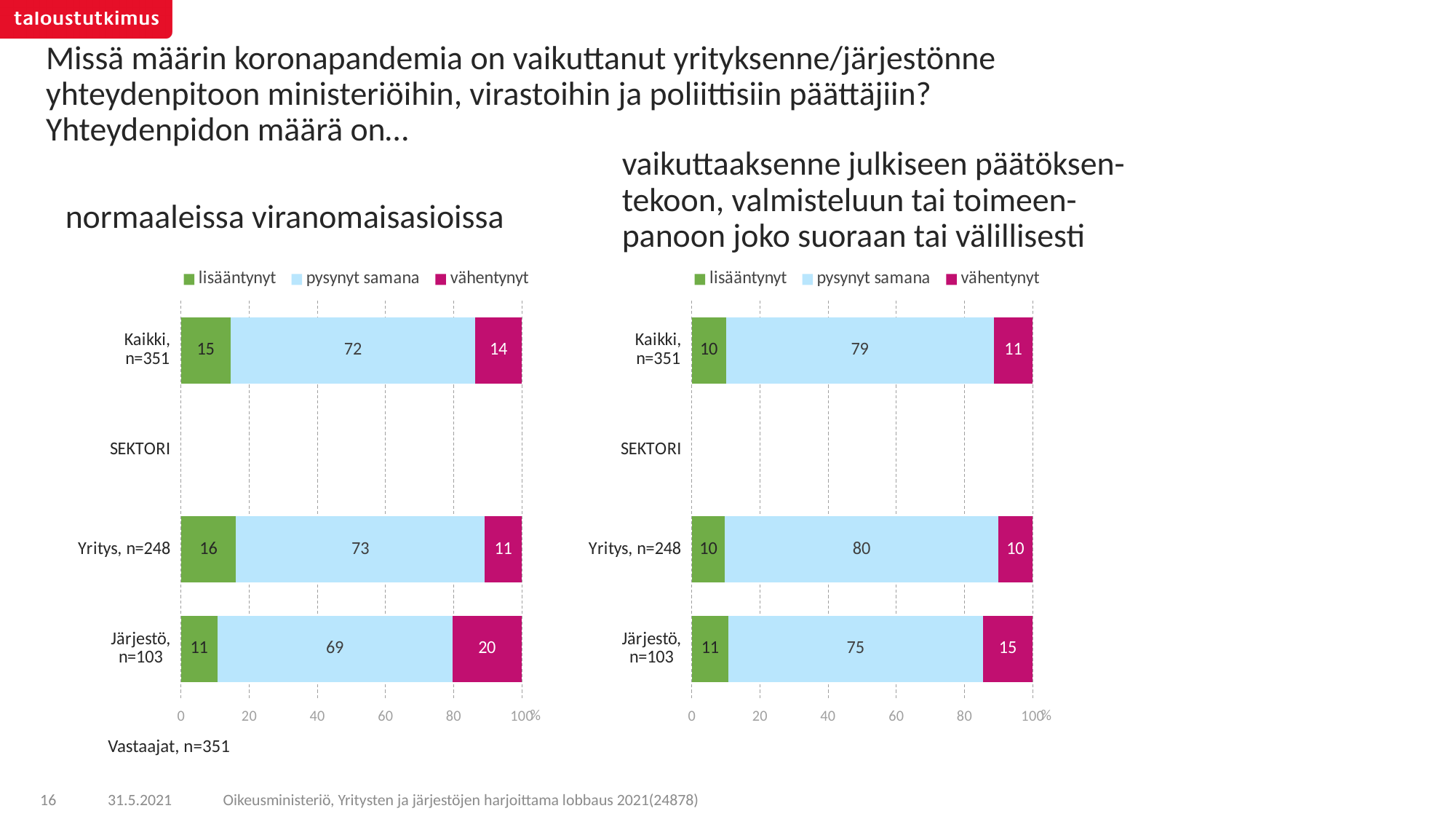

# Missä määrin koronapandemia on vaikuttanut yrityksenne/järjestönne yhteydenpitoon ministeriöihin, virastoihin ja poliittisiin päättäjiin? Yhteydenpidon määrä on…
vaikuttaaksenne julkiseen päätöksen-tekoon, valmisteluun tai toimeen-panoon joko suoraan tai välillisesti
normaaleissa viranomaisasioissa

### Chart

| Category | lisääntynyt | pysynyt samana | vähentynyt |
|---|---|---|---|
| Kaikki, n=351 | 9.97150997150997 | 78.6324786324786 | 11.3960113960114 |
| SEKTORI | None | None | None |
| Yritys, n=248 | 9.67741935483871 | 80.2419354838709 | 10.0806451612903 |
| Järjestö, n=103 | 10.6796116504854 | 74.757281553398 | 14.5631067961165 |

### Chart

| Category | lisääntynyt | pysynyt samana | vähentynyt |
|---|---|---|---|
| Kaikki, n=351 | 14.5299145299145 | 71.7948717948718 | 13.6752136752136 |
| SEKTORI | None | None | None |
| Yritys, n=248 | 16.1290322580645 | 72.9838709677419 | 10.8870967741935 |
| Järjestö, n=103 | 10.6796116504854 | 68.9320388349514 | 20.3883495145631 |
Vastaajat, n=351
Oikeusministeriö, Yritysten ja järjestöjen harjoittama lobbaus 2021(24878)
16
31.5.2021